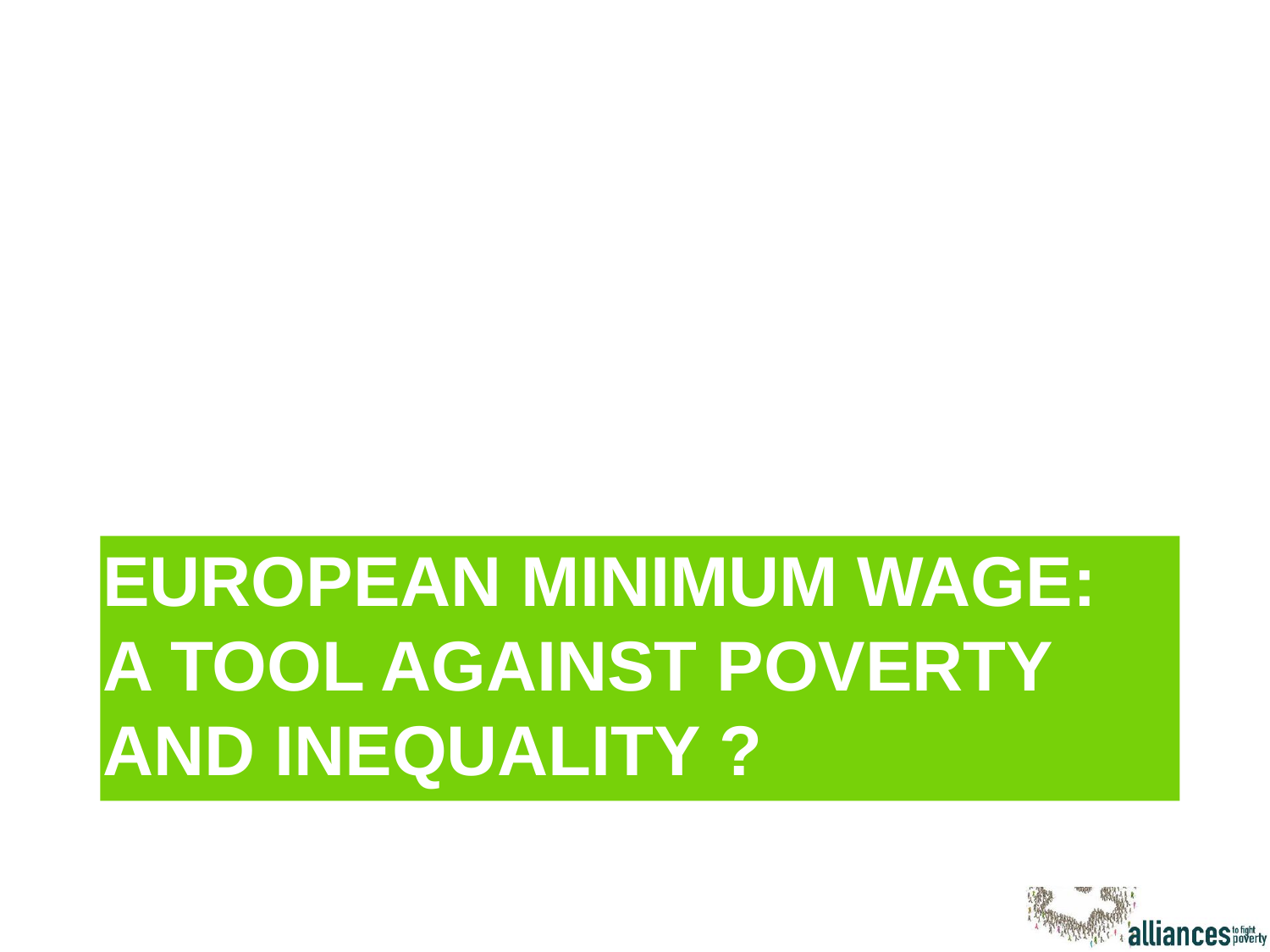

# European Minimum Wage: a tool against poverty and inequality ?